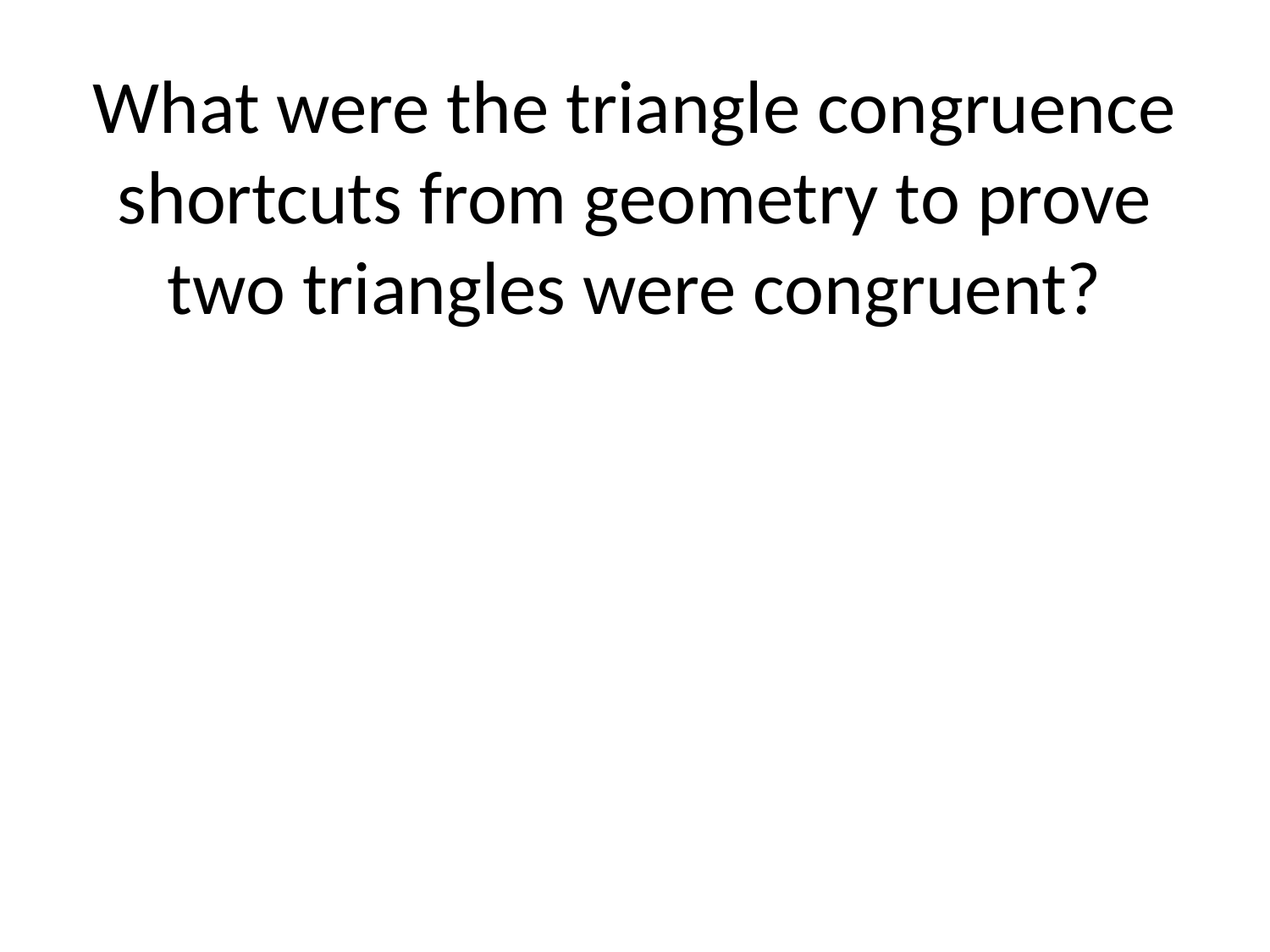

# What were the triangle congruence shortcuts from geometry to prove two triangles were congruent?